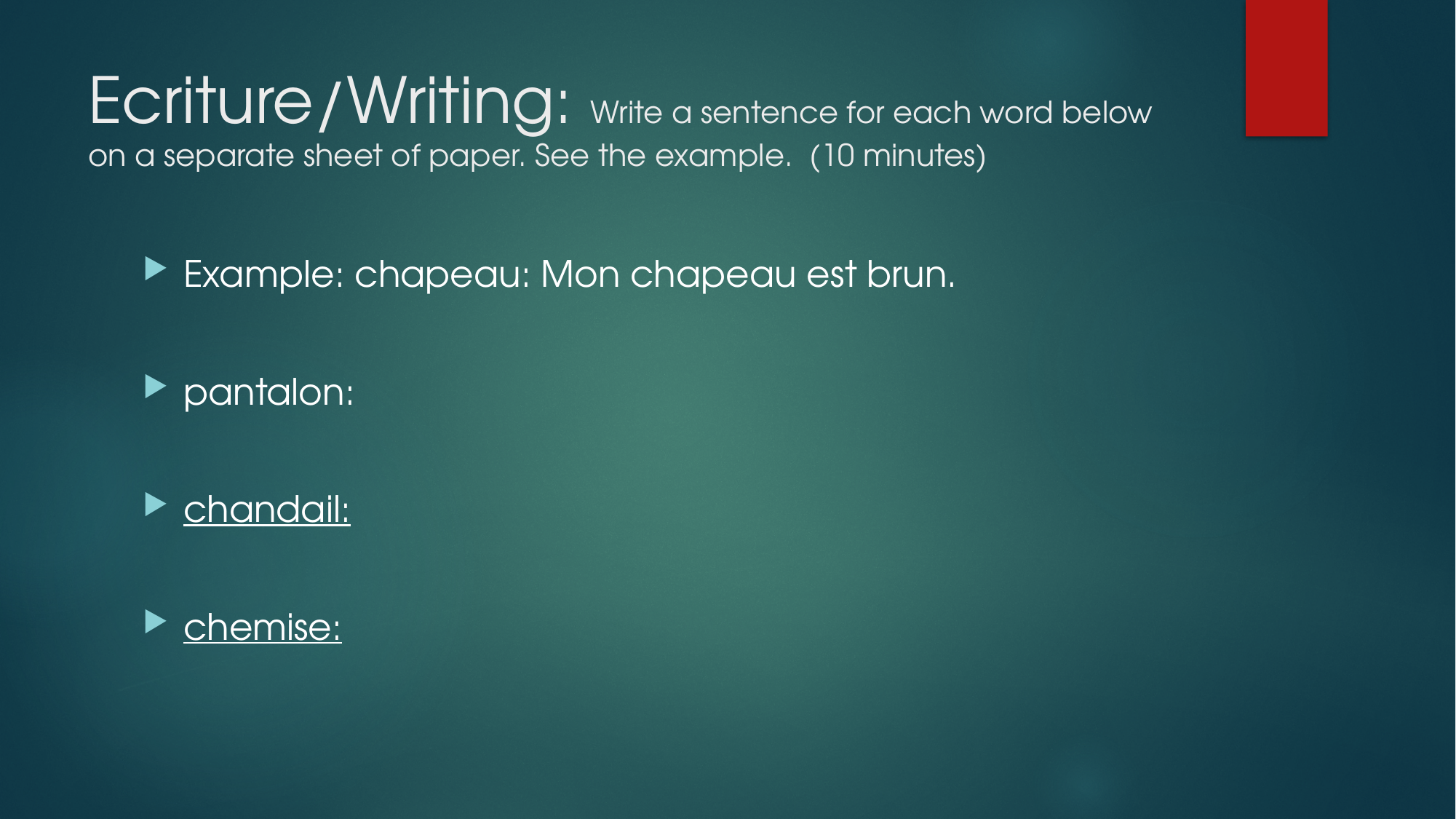

# Ecriture/Writing: Write a sentence for each word below on a separate sheet of paper. See the example.  (10 minutes)
Example: chapeau: Mon chapeau est brun.

pantalon:

chandail:

chemise: